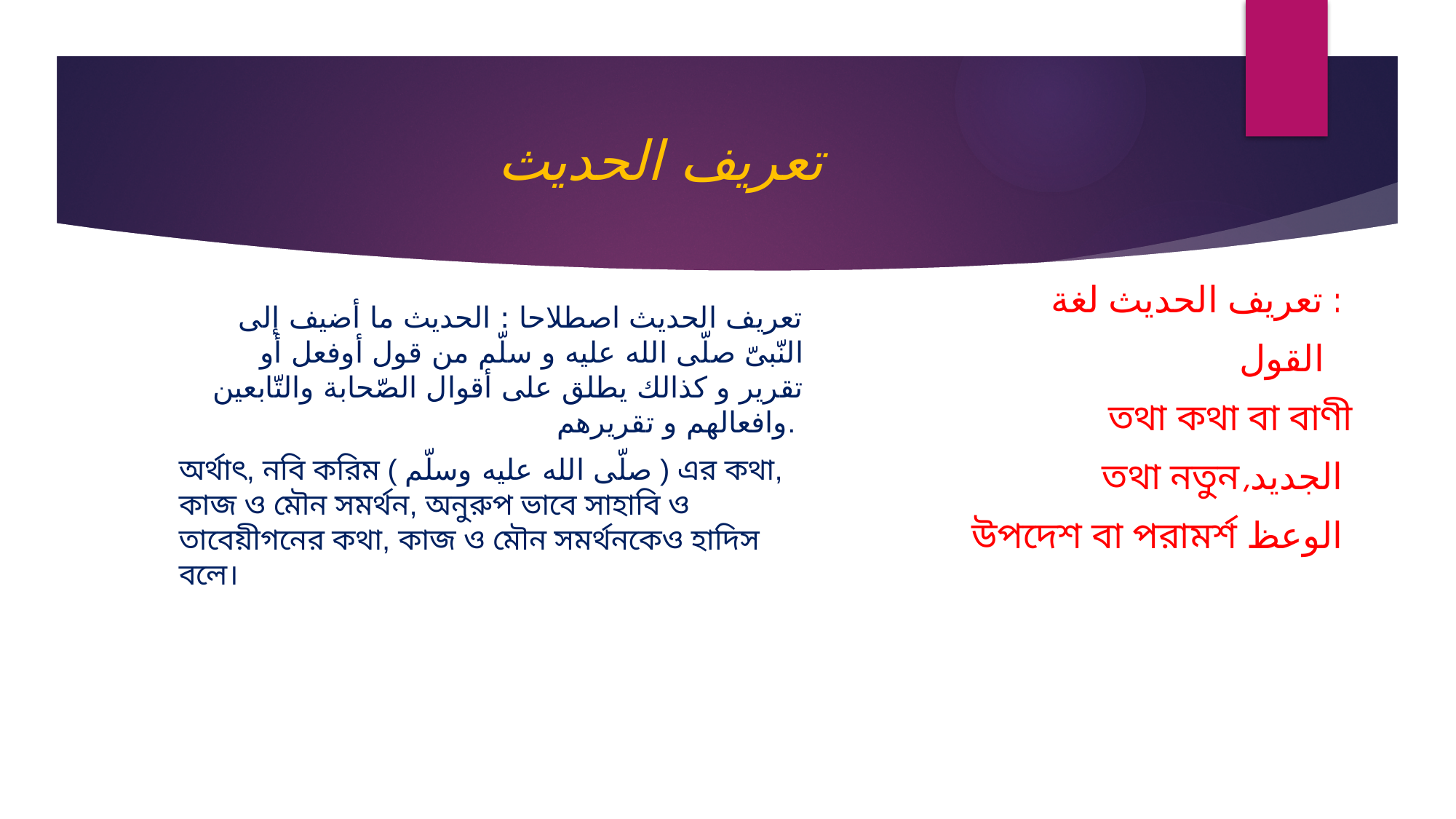

# تعريف الحديث
تعريف الحديث لغة :
القول
 তথা কথা বা বাণী
 তথা নতুন,الجديد
উপদেশ বা পরামর্শ الوعظ

تعريف الحديث اصطلاحا : الحديث ما أضيف إلى النّبىّ صلّى الله عليه و سلّم من قول أوفعل أو  تقرير و كذالك يطلق على أقوال الصّحابة والتّابعين وافعالهم و تقريرهم.
অর্থাৎ, নবি করিম ( صلّى الله عليه وسلّم ) এর কথা, কাজ ও মৌন সমর্থন, অনুরুপ ভাবে সাহাবি ও তাবেয়ীগনের কথা, কাজ ও মৌন সমর্থনকেও হাদিস বলে।